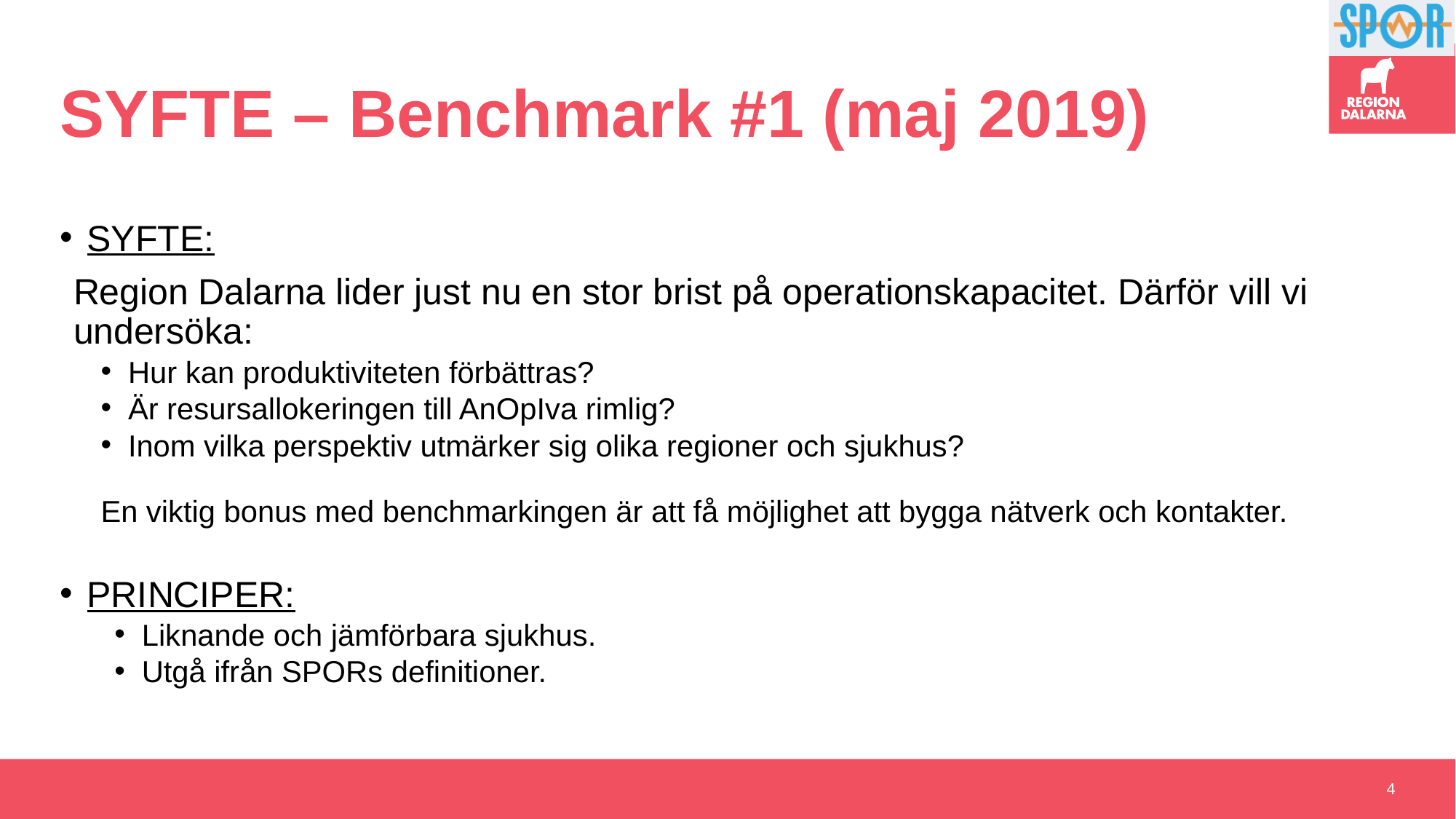

# SYFTE – Benchmark #1 (maj 2019)
SYFTE:
Region Dalarna lider just nu en stor brist på operationskapacitet. Därför vill vi undersöka:
Hur kan produktiviteten förbättras?
Är resursallokeringen till AnOpIva rimlig?
Inom vilka perspektiv utmärker sig olika regioner och sjukhus?
En viktig bonus med benchmarkingen är att få möjlighet att bygga nätverk och kontakter.

PRINCIPER:
Liknande och jämförbara sjukhus.
Utgå ifrån SPORs definitioner.
4